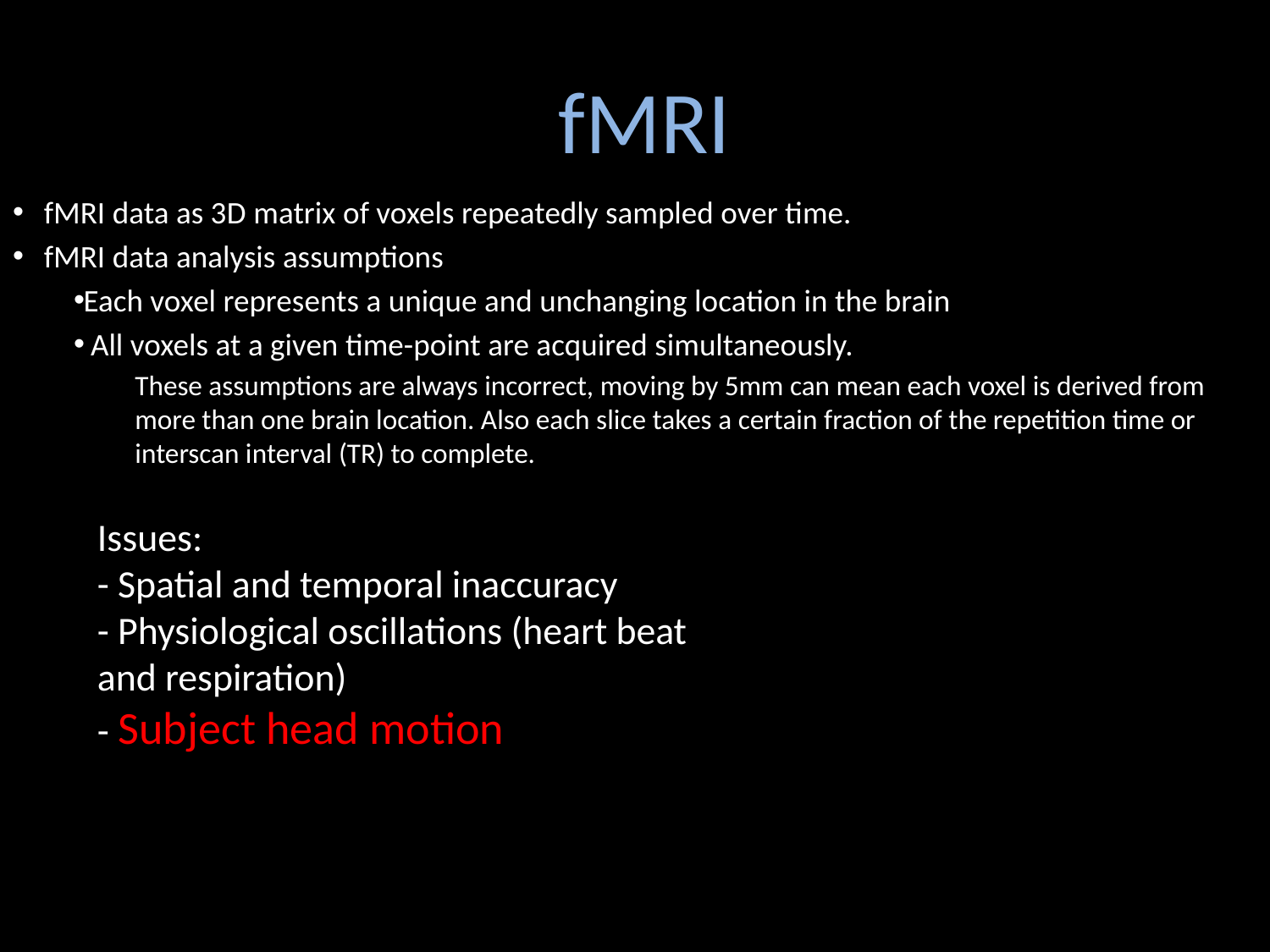

# fMRI
   fMRI data as 3D matrix of voxels repeatedly sampled over time.
   fMRI data analysis assumptions
Each voxel represents a unique and unchanging location in the brain
 All voxels at a given time-point are acquired simultaneously.
These assumptions are always incorrect, moving by 5mm can mean each voxel is derived from more than one brain location. Also each slice takes a certain fraction of the repetition time or interscan interval (TR) to complete.

Issues:
- Spatial and temporal inaccuracy
- Physiological oscillations (heart beat and respiration)
- Subject head motion